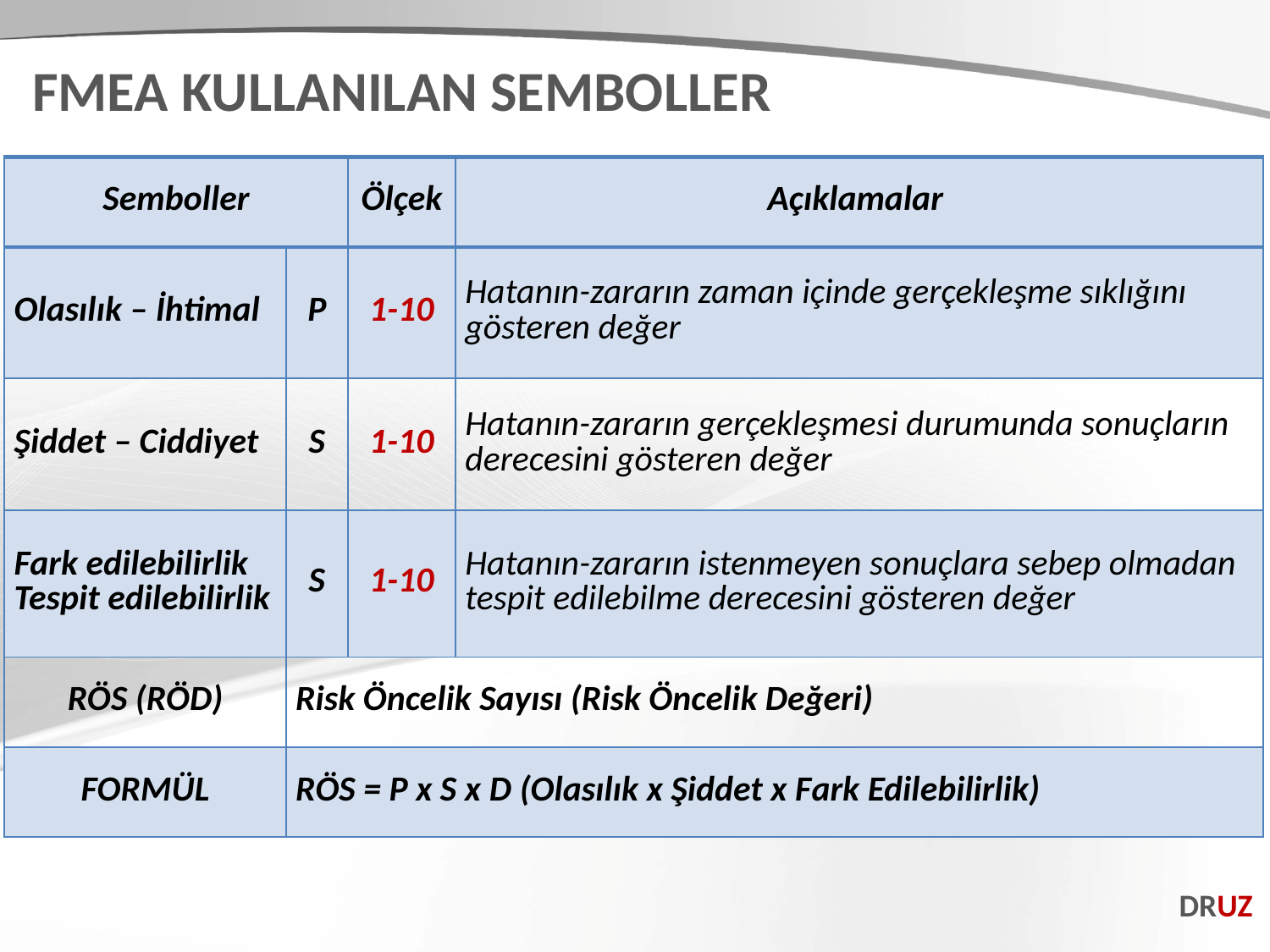

FMEA KULLANILAN SEMBOLLER
| Semboller |  | Ölçek | Açıklamalar |
| --- | --- | --- | --- |
| Olasılık – İhtimal | P | 1-10 | Hatanın-zararın zaman içinde gerçekleşme sıklığını gösteren değer |
| Şiddet – Ciddiyet | S | 1-10 | Hatanın-zararın gerçekleşmesi durumunda sonuçların derecesini gösteren değer |
| Fark edilebilirlik Tespit edilebilirlik | S | 1-10 | Hatanın-zararın istenmeyen sonuçlara sebep olmadan tespit edilebilme derecesini gösteren değer |
| RÖS (RÖD) | Risk Öncelik Sayısı (Risk Öncelik Değeri) |  |  |
| FORMÜL | RÖS = P x S x D (Olasılık x Şiddet x Fark Edilebilirlik) |  |  |
DRUZ